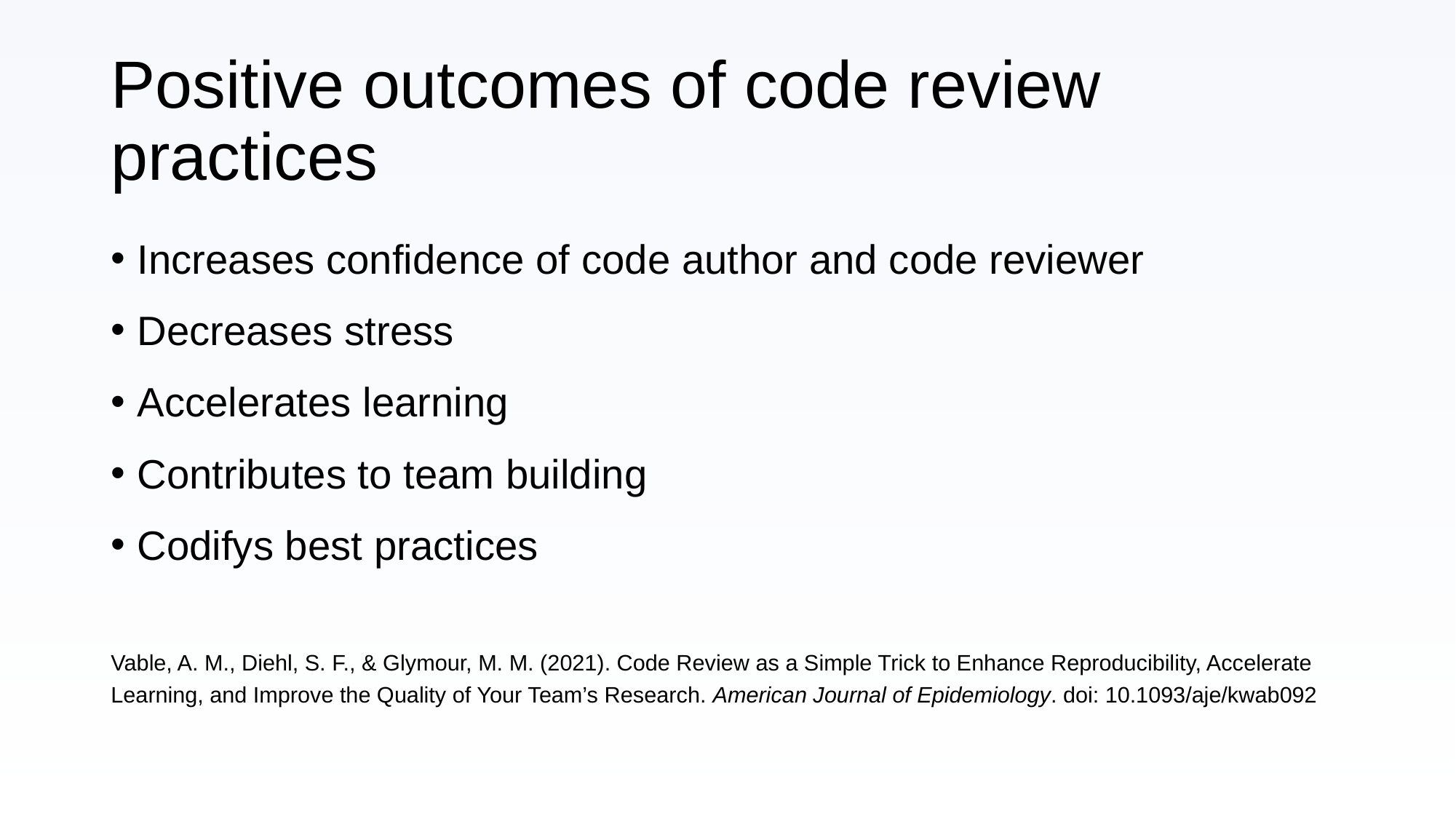

# Positive outcomes of code review practices
Increases confidence of code author and code reviewer
Decreases stress
Accelerates learning
Contributes to team building
Codifys best practices

Vable, A. M., Diehl, S. F., & Glymour, M. M. (2021). Code Review as a Simple Trick to Enhance Reproducibility, Accelerate Learning, and Improve the Quality of Your Team’s Research. American Journal of Epidemiology. doi: 10.1093/aje/kwab092